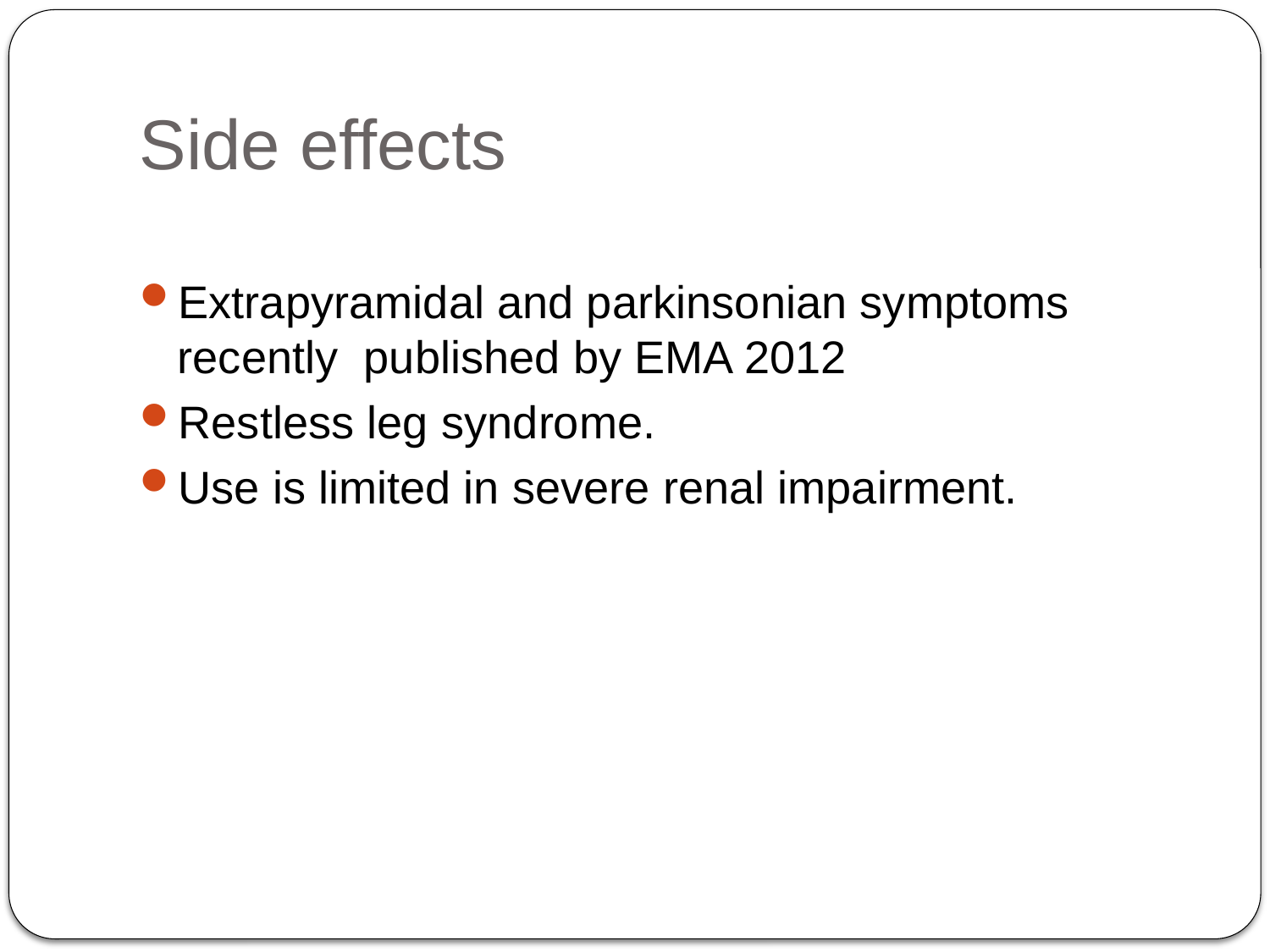

# Side effects

Extrapyramidal and parkinsonian symptoms recently  published by EMA 2012
Restless leg syndrome.
Use is limited in severe renal impairment.